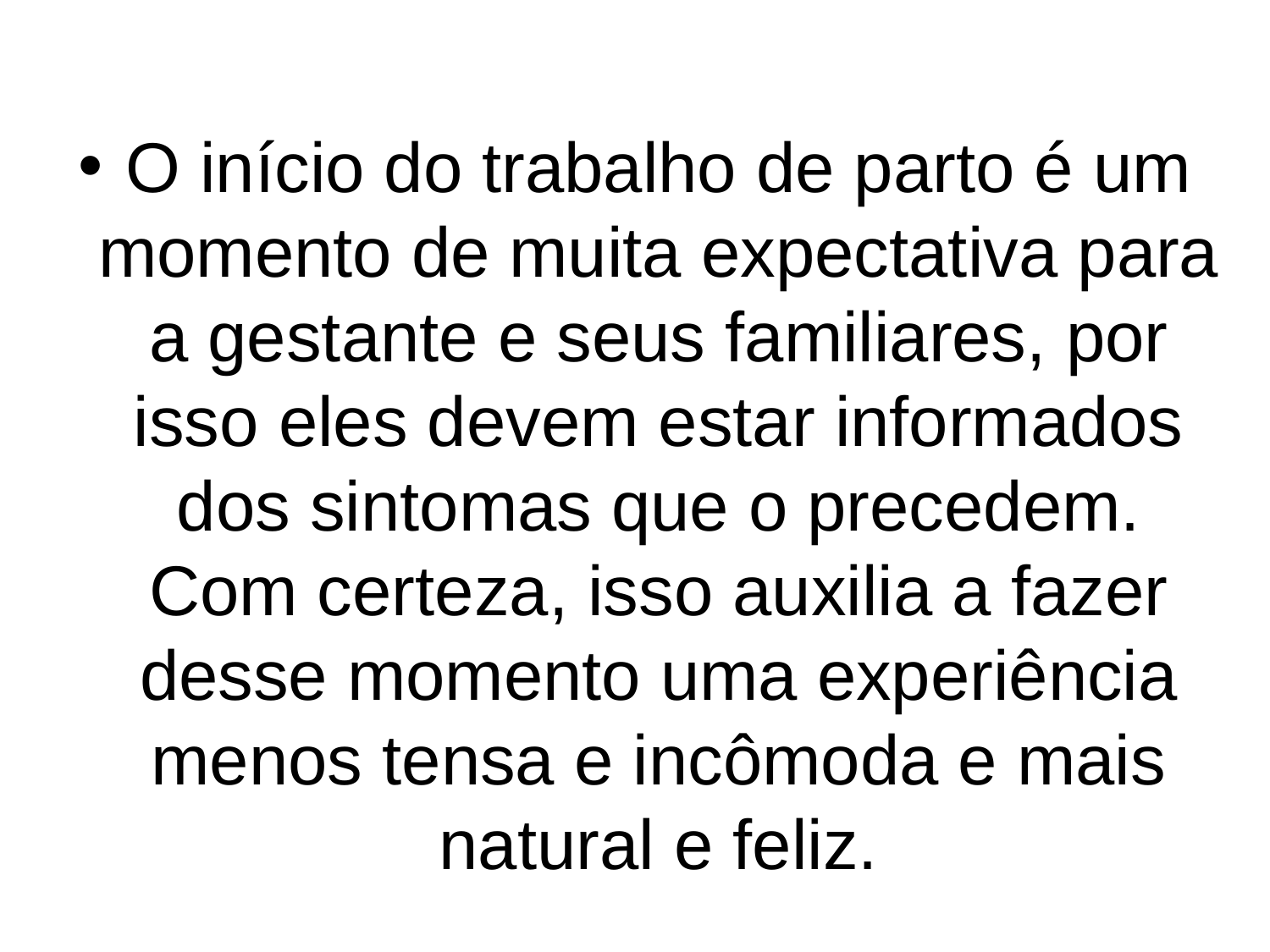

#
O início do trabalho de parto é um momento de muita expectativa para a gestante e seus familiares, por isso eles devem estar informados dos sintomas que o precedem. Com certeza, isso auxilia a fazer desse momento uma experiência menos tensa e incômoda e mais natural e feliz.